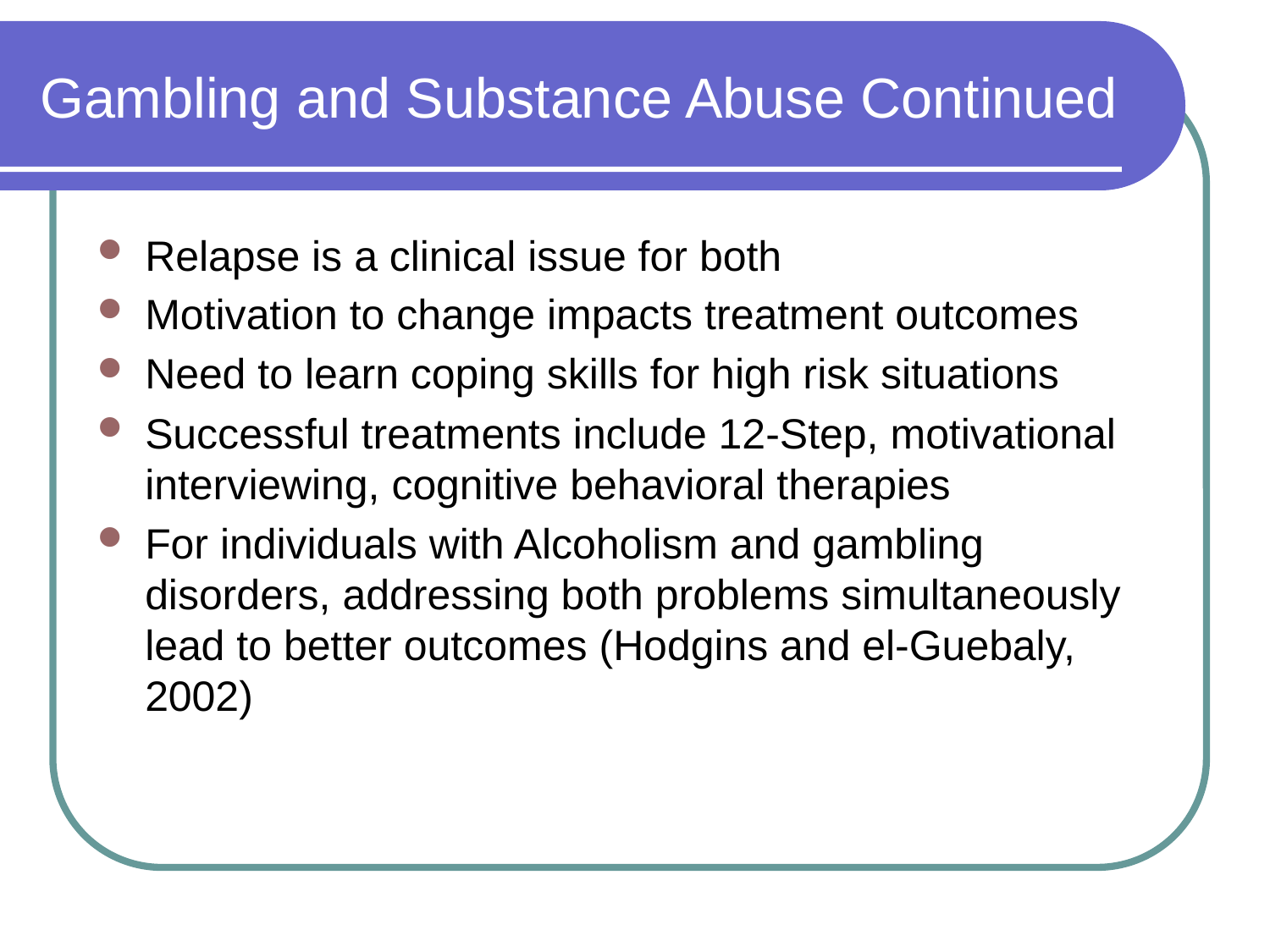

# Gambling and Substance Abuse Continued
Relapse is a clinical issue for both
Motivation to change impacts treatment outcomes
Need to learn coping skills for high risk situations
Successful treatments include 12-Step, motivational interviewing, cognitive behavioral therapies
For individuals with Alcoholism and gambling disorders, addressing both problems simultaneously lead to better outcomes (Hodgins and el-Guebaly, 2002)